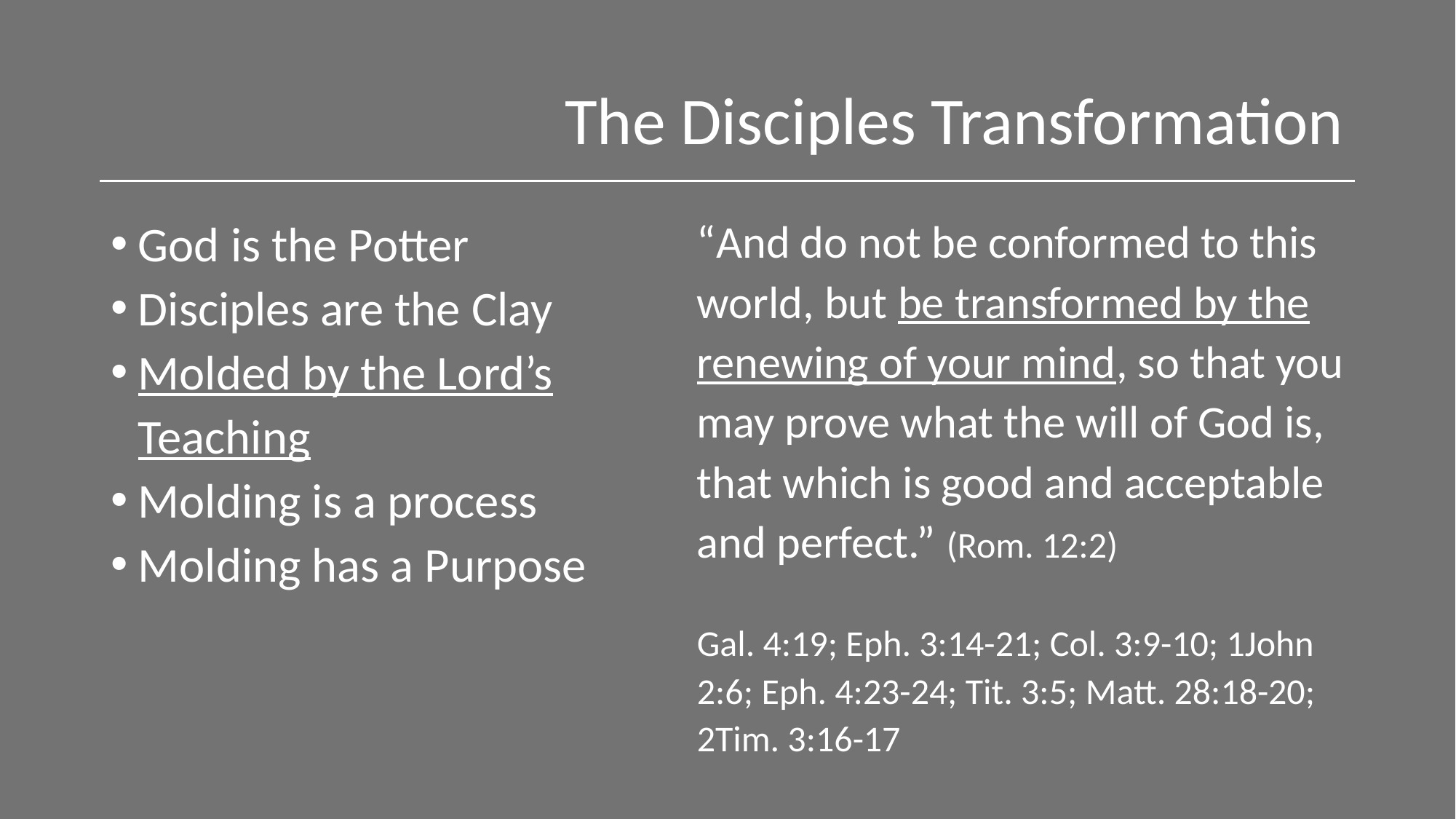

# The Disciples Transformation
God is the Potter
Disciples are the Clay
Molded by the Lord’s Teaching
Molding is a process
Molding has a Purpose
“And do not be conformed to this world, but be transformed by the renewing of your mind, so that you may prove what the will of God is, that which is good and acceptable and perfect.” (Rom. 12:2)

Gal. 4:19; Eph. 3:14-21; Col. 3:9-10; 1John 2:6; Eph. 4:23-24; Tit. 3:5; Matt. 28:18-20; 2Tim. 3:16-17